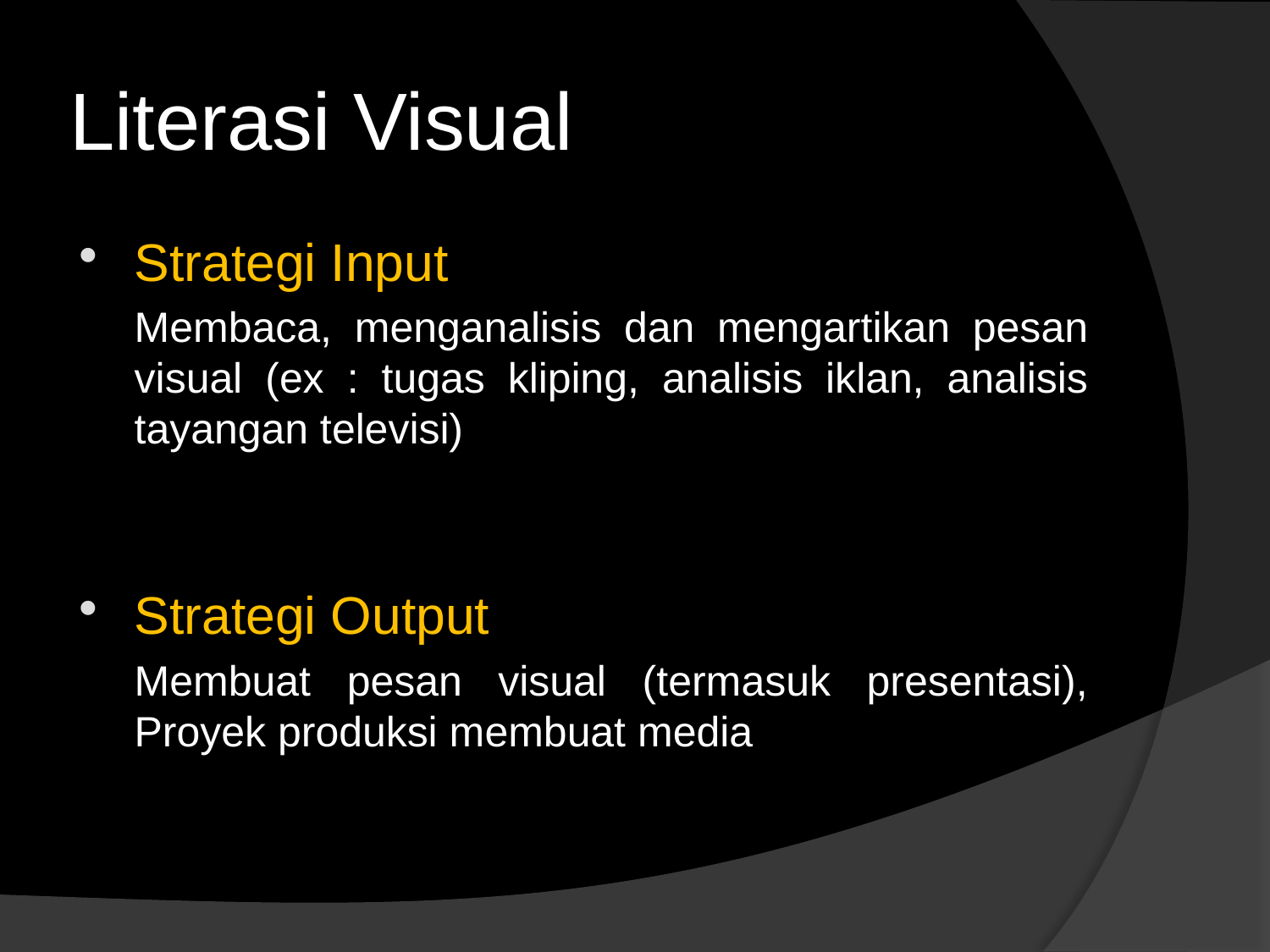

# Literasi Visual
Strategi Input
	Membaca, menganalisis dan mengartikan pesan visual (ex : tugas kliping, analisis iklan, analisis tayangan televisi)

Strategi Output
	Membuat pesan visual (termasuk presentasi), Proyek produksi membuat media